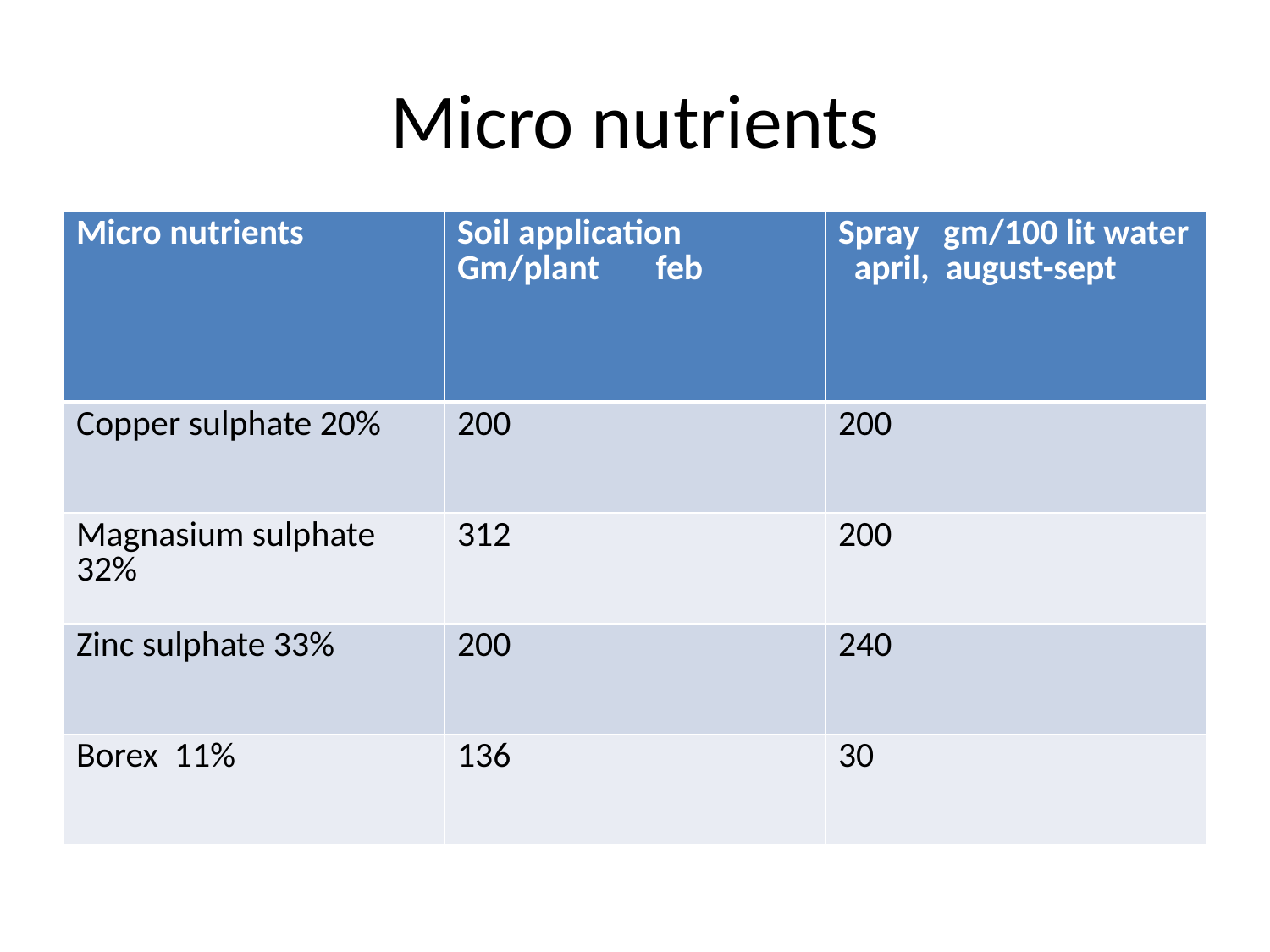

# Micro nutrients
| Micro nutrients | Soil application Gm/plant feb | Spray gm/100 lit water april, august-sept |
| --- | --- | --- |
| Copper sulphate 20% | 200 | 200 |
| Magnasium sulphate 32% | 312 | 200 |
| Zinc sulphate 33% | 200 | 240 |
| Borex 11% | 136 | 30 |